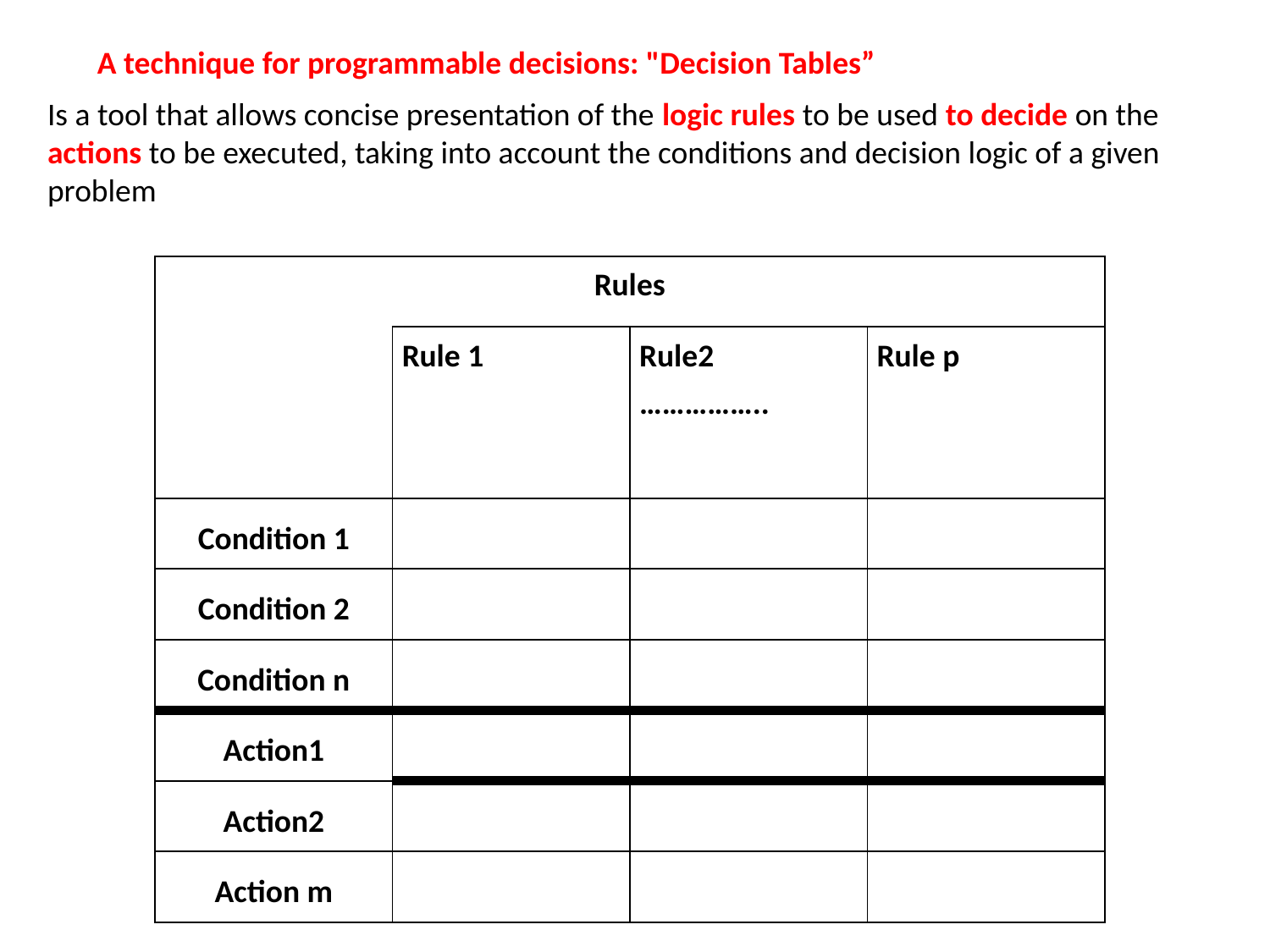

A technique for programmable decisions: "Decision Tables”
Is a tool that allows concise presentation of the logic rules to be used to decide on the actions to be executed, taking into account the conditions and decision logic of a given problem
| Rules |  |  |  |
| --- | --- | --- | --- |
|  | Rule 1 | Rule2 …………….. | Rule p |
| Condition 1 |  |  |  |
| Condition 2 |  |  |  |
| Condition n |  |  |  |
| Action1 |  |  |  |
| Action2 |  |  |  |
| Action m |  |  |  |